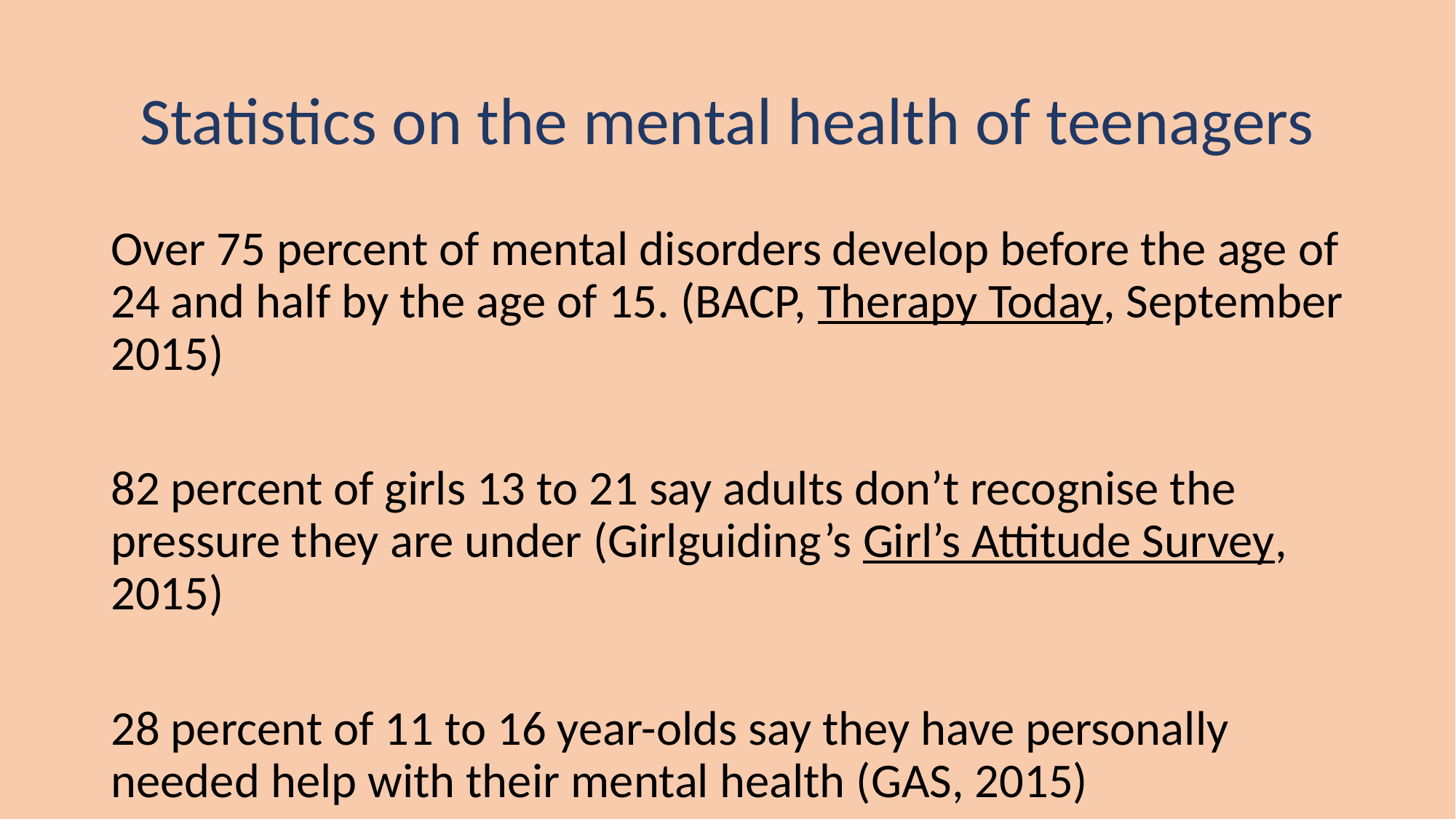

# Statistics on the mental health of teenagers
Over 75 percent of mental disorders develop before the age of 24 and half by the age of 15. (BACP, Therapy Today, September 2015)

82 percent of girls 13 to 21 say adults don’t recognise the pressure they are under (Girlguiding’s Girl’s Attitude Survey, 2015)

28 percent of 11 to 16 year-olds say they have personally needed help with their mental health (GAS, 2015)